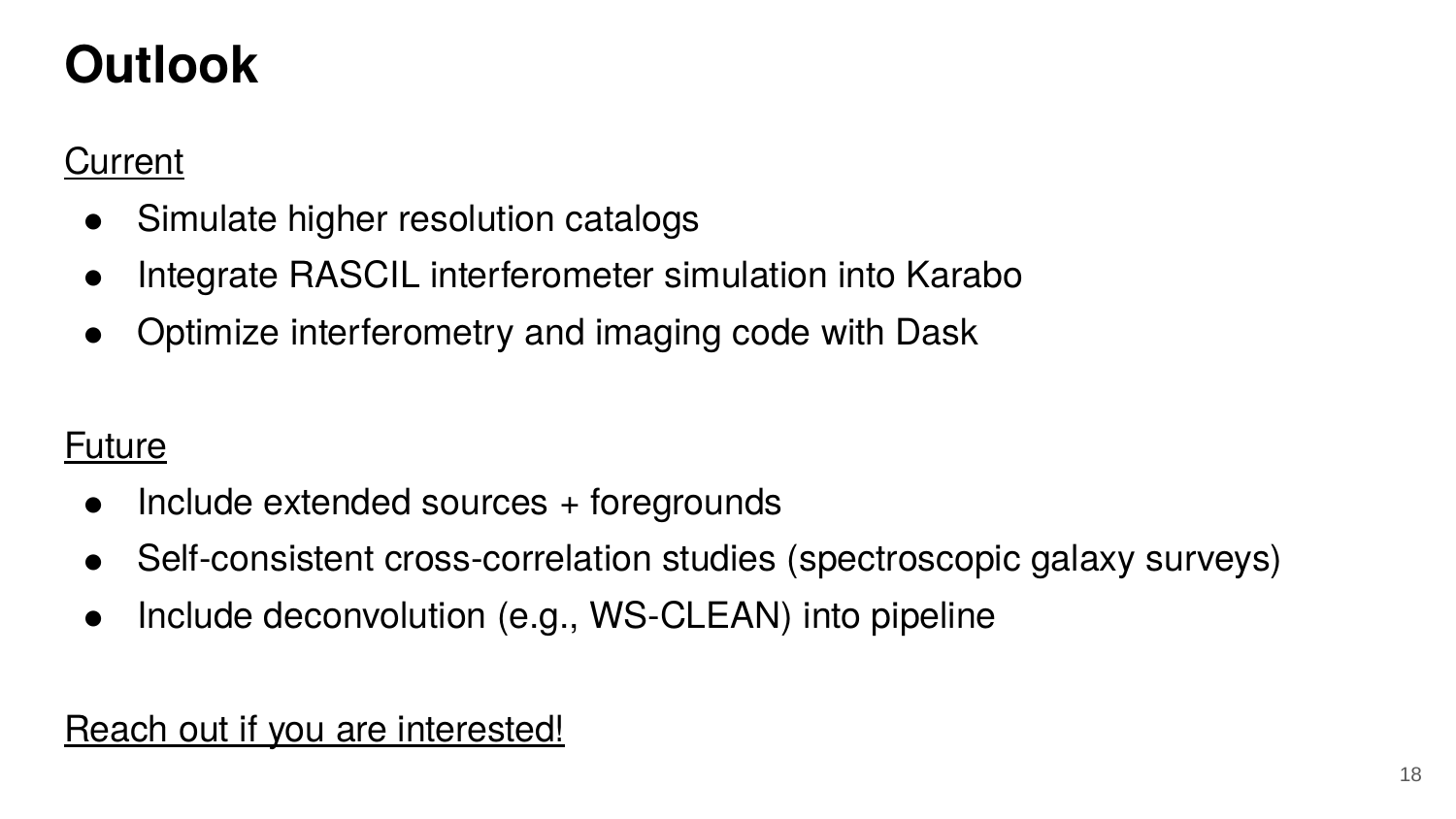

# Outlook
Current
Simulate higher resolution catalogs
Integrate RASCIL interferometer simulation into Karabo
Optimize interferometry and imaging code with Dask

Future
Include extended sources + foregrounds
Self-consistent cross-correlation studies (spectroscopic galaxy surveys)
Include deconvolution (e.g., WS-CLEAN) into pipeline

Reach out if you are interested!
18